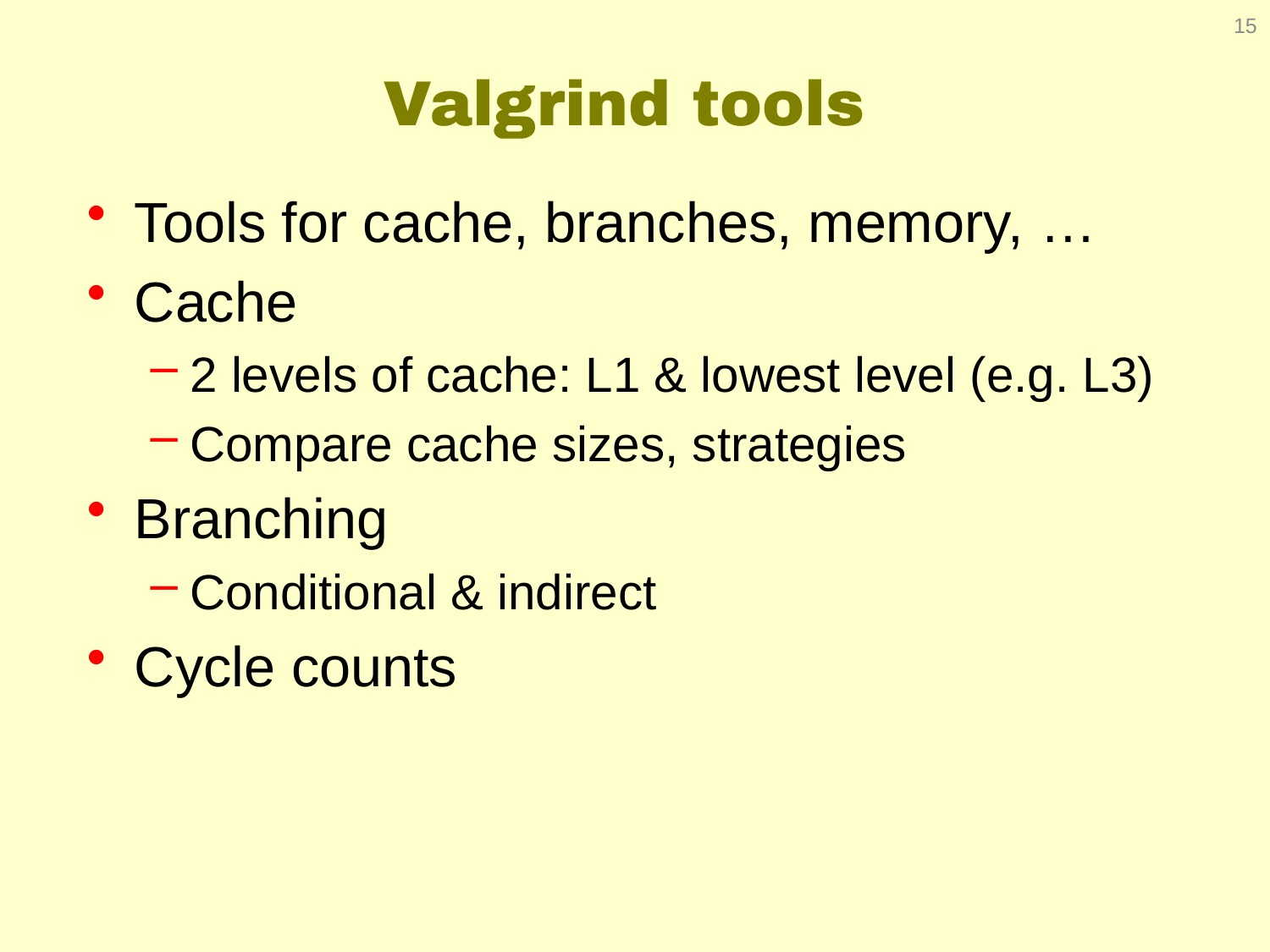

15
# Valgrind tools
Tools for cache, branches, memory, …
Cache
2 levels of cache: L1 & lowest level (e.g. L3)
Compare cache sizes, strategies
Branching
Conditional & indirect
Cycle counts